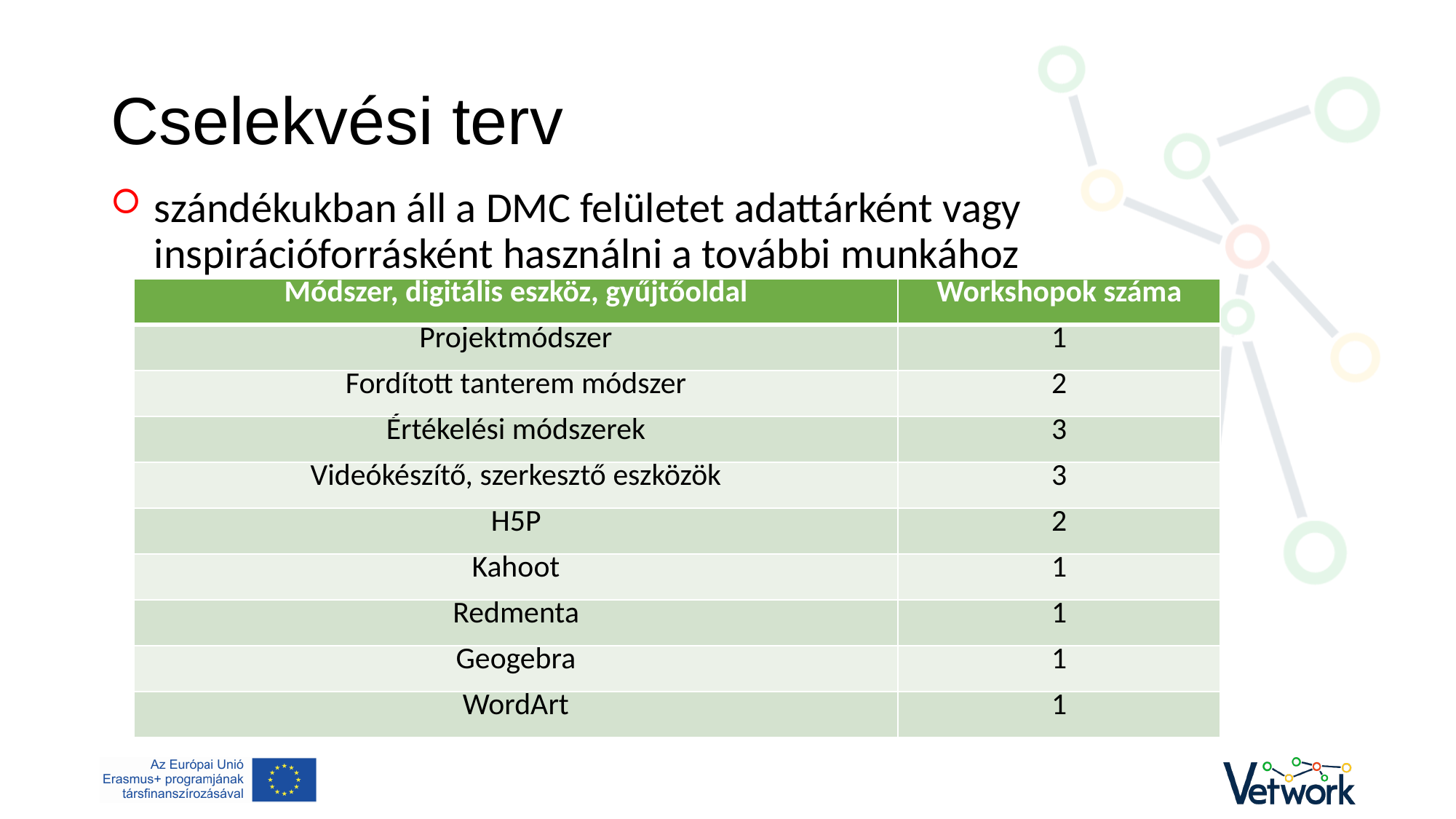

# Cselekvési terv
szándékukban áll a DMC felületet adattárként vagy inspirációforrásként használni a további munkához

| Módszer, digitális eszköz, gyűjtőoldal | Workshopok száma |
| --- | --- |
| Projektmódszer | 1 |
| Fordított tanterem módszer | 2 |
| Értékelési módszerek | 3 |
| Videókészítő, szerkesztő eszközök | 3 |
| H5P | 2 |
| Kahoot | 1 |
| Redmenta | 1 |
| Geogebra | 1 |
| WordArt | 1 |